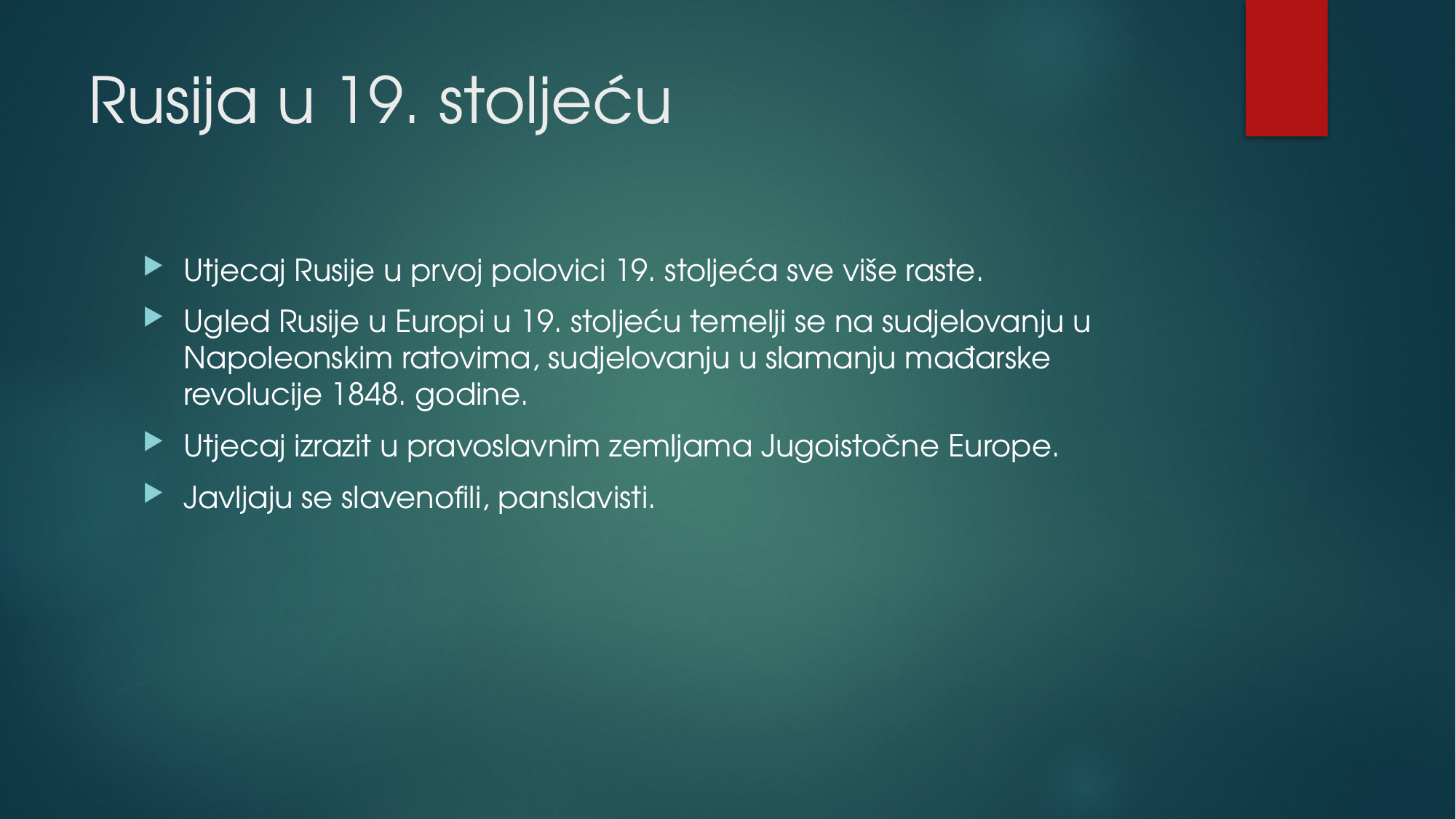

# Rusija u 19. stoljeću
Utjecaj Rusije u prvoj polovici 19. stoljeća sve više raste.
Ugled Rusije u Europi u 19. stoljeću temelji se na sudjelovanju u Napoleonskim ratovima, sudjelovanju u slamanju mađarske revolucije 1848. godine.
Utjecaj izrazit u pravoslavnim zemljama Jugoistočne Europe.
Javljaju se slavenofili, panslavisti.